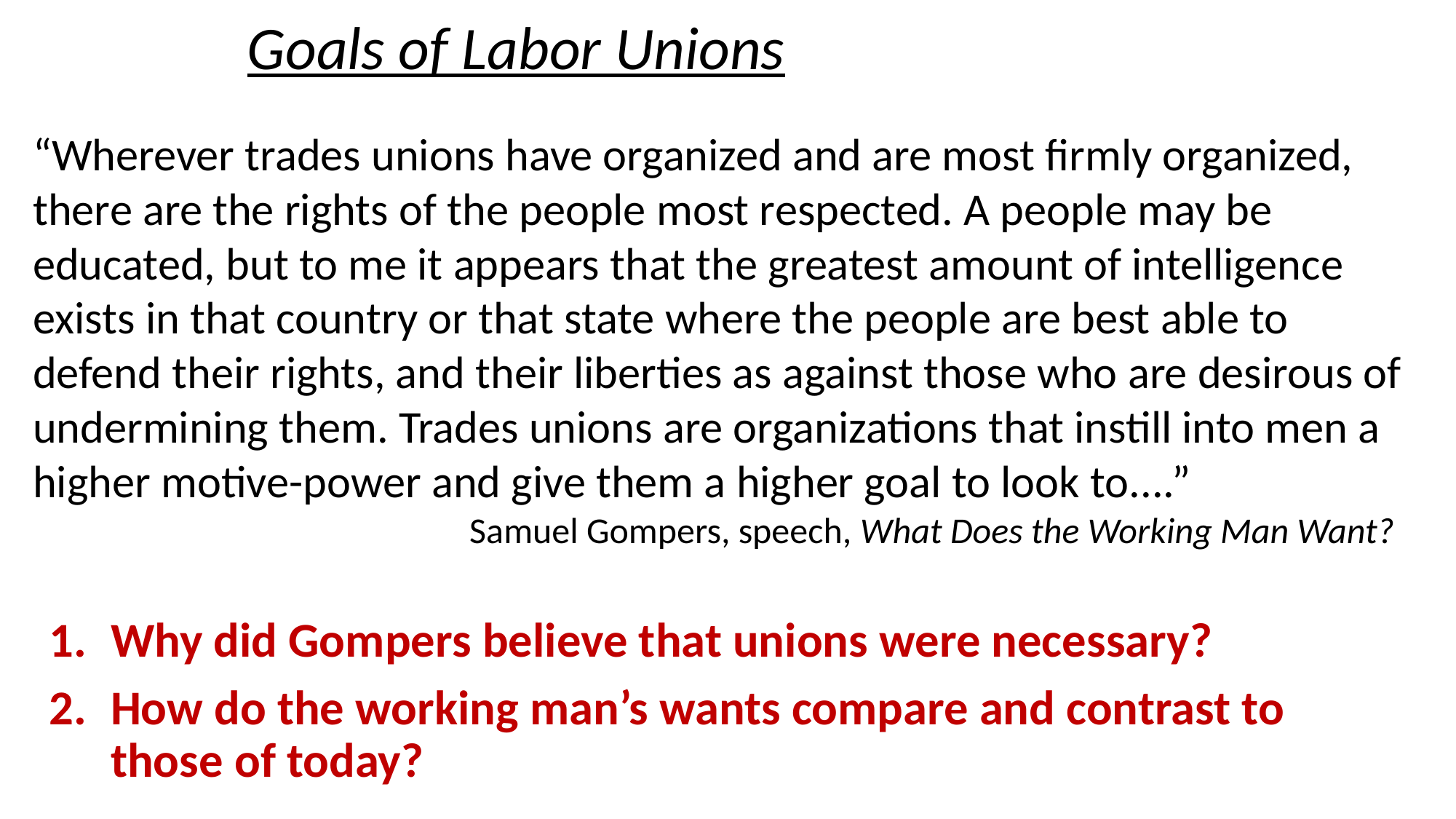

# Goals of Labor Unions
“Wherever trades unions have organized and are most firmly organized, there are the rights of the people most respected. A people may be educated, but to me it appears that the greatest amount of intelligence exists in that country or that state where the people are best able to defend their rights, and their liberties as against those who are desirous of undermining them. Trades unions are organizations that instill into men a higher motive-power and give them a higher goal to look to....”
              			Samuel Gompers, speech, What Does the Working Man Want?
Why did Gompers believe that unions were necessary?
How do the working man’s wants compare and contrast to those of today?